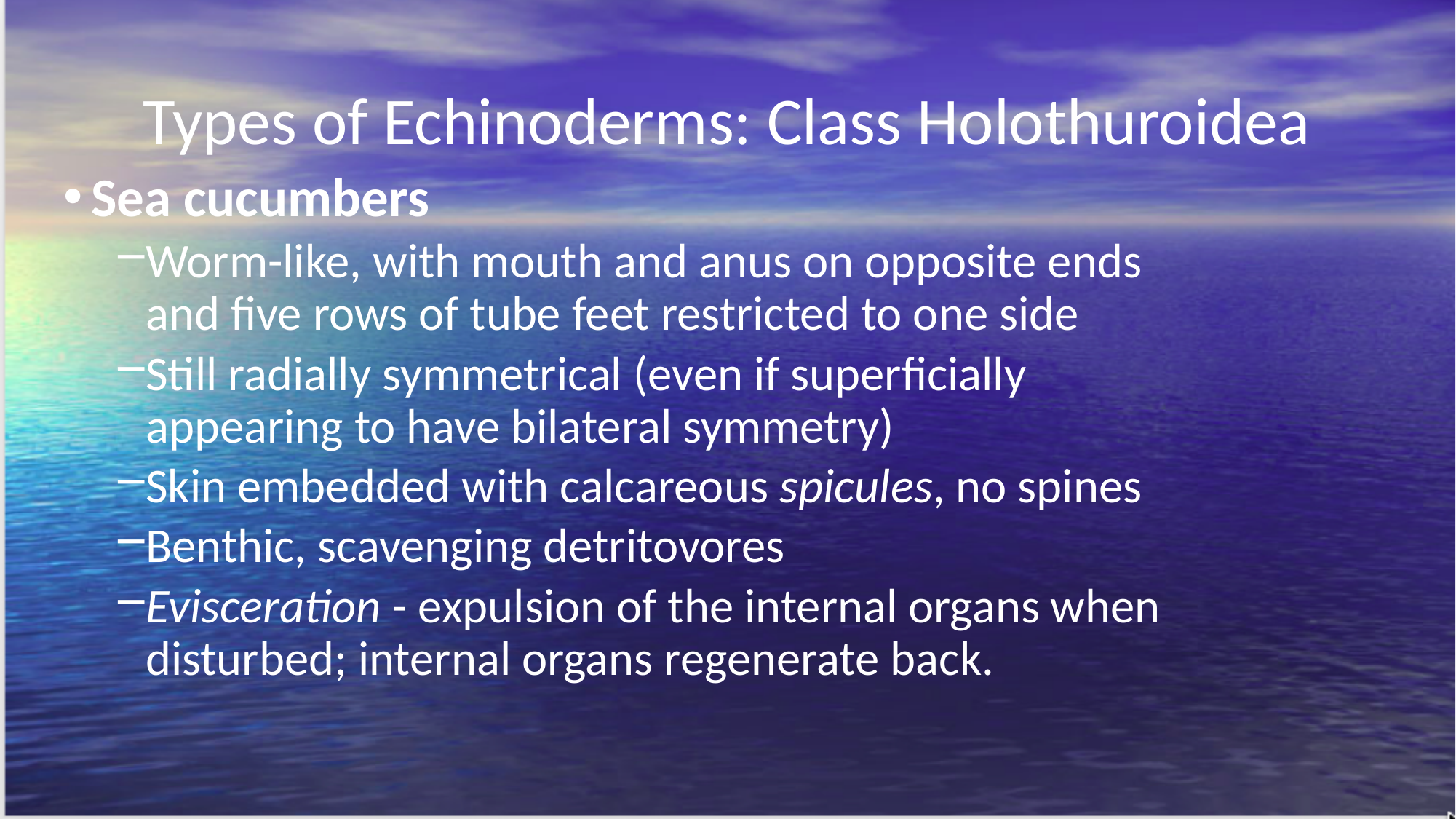

# Types of Echinoderms: Class Holothuroidea
Sea cucumbers
Worm-like, with mouth and anus on opposite ends and five rows of tube feet restricted to one side
Still radially symmetrical (even if superficially appearing to have bilateral symmetry)
Skin embedded with calcareous spicules, no spines
Benthic, scavenging detritovores
Evisceration - expulsion of the internal organs when disturbed; internal organs regenerate back.